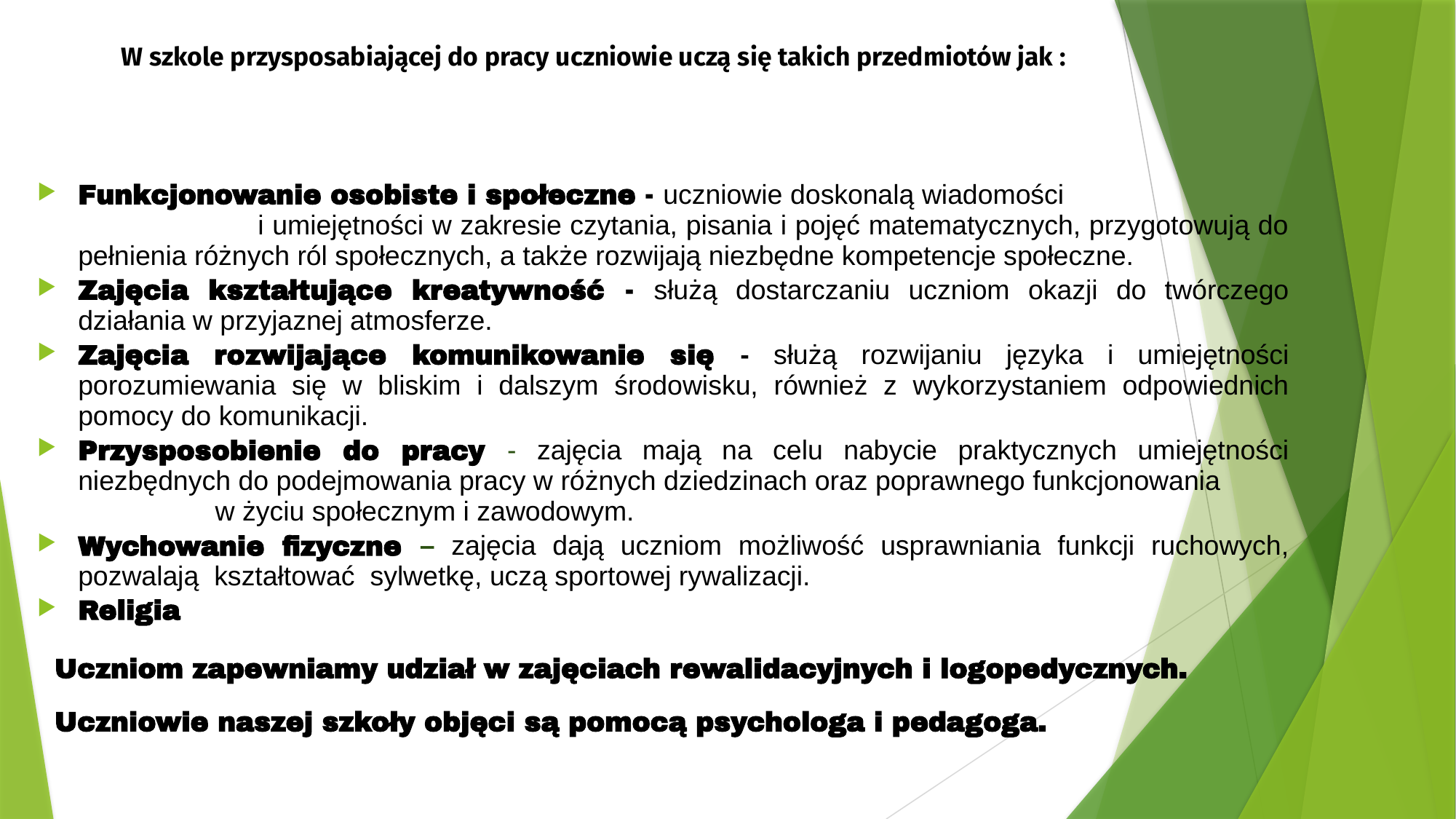

# W szkole przysposabiającej do pracy uczniowie uczą się takich przedmiotów jak :
Funkcjonowanie osobiste i społeczne - uczniowie doskonalą wiadomości                                                   i umiejętności w zakresie czytania, pisania i pojęć matematycznych, przygotowują do pełnienia różnych ról społecznych, a także rozwijają niezbędne kompetencje społeczne.
Zajęcia kształtujące kreatywność - służą dostarczaniu uczniom okazji do twórczego działania w przyjaznej atmosferze.
Zajęcia rozwijające komunikowanie się - służą rozwijaniu języka i umiejętności porozumiewania się w bliskim i dalszym środowisku, również z wykorzystaniem odpowiednich pomocy do komunikacji.
Przysposobienie do pracy - zajęcia mają na celu nabycie praktycznych umiejętności niezbędnych do podejmowania pracy w różnych dziedzinach oraz poprawnego funkcjonowania                            w życiu społecznym i zawodowym.
Wychowanie fizyczne – zajęcia dają uczniom możliwość usprawniania funkcji ruchowych, pozwalają  kształtować  sylwetkę, uczą sportowej rywalizacji.
Religia

Uczniom zapewniamy udział w zajęciach rewalidacyjnych i logopedycznych.
Uczniowie naszej szkoły objęci są pomocą psychologa i pedagoga.